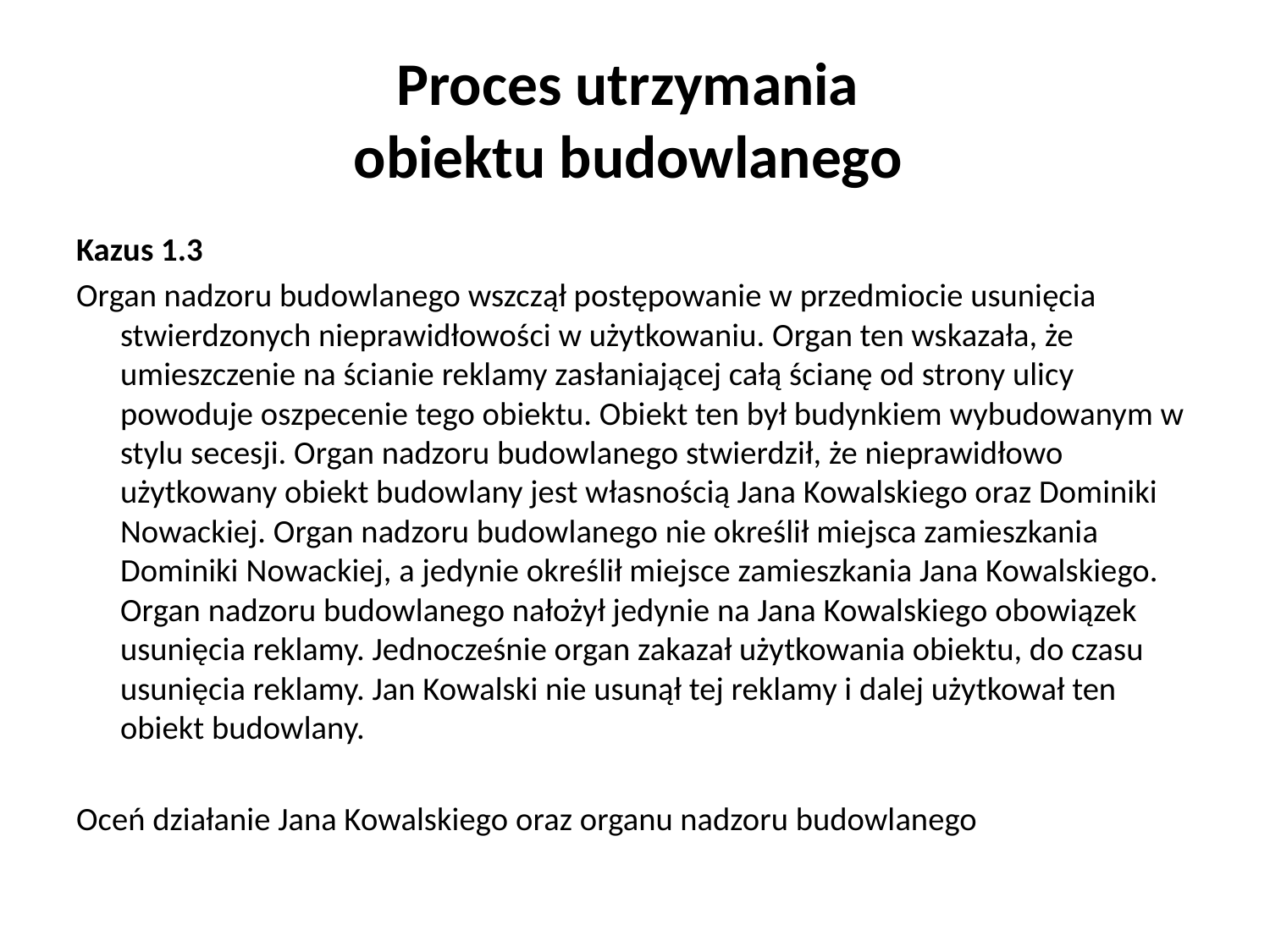

# Proces utrzymania obiektu budowlanego
Kazus 1.3
Organ nadzoru budowlanego wszczął postępowanie w przedmiocie usunięcia stwierdzonych nieprawidłowości w użytkowaniu. Organ ten wskazała, że umieszczenie na ścianie reklamy zasłaniającej całą ścianę od strony ulicy powoduje oszpecenie tego obiektu. Obiekt ten był budynkiem wybudowanym w stylu secesji. Organ nadzoru budowlanego stwierdził, że nieprawidłowo użytkowany obiekt budowlany jest własnością Jana Kowalskiego oraz Dominiki Nowackiej. Organ nadzoru budowlanego nie określił miejsca zamieszkania Dominiki Nowackiej, a jedynie określił miejsce zamieszkania Jana Kowalskiego. Organ nadzoru budowlanego nałożył jedynie na Jana Kowalskiego obowiązek usunięcia reklamy. Jednocześnie organ zakazał użytkowania obiektu, do czasu usunięcia reklamy. Jan Kowalski nie usunął tej reklamy i dalej użytkował ten obiekt budowlany.

Oceń działanie Jana Kowalskiego oraz organu nadzoru budowlanego